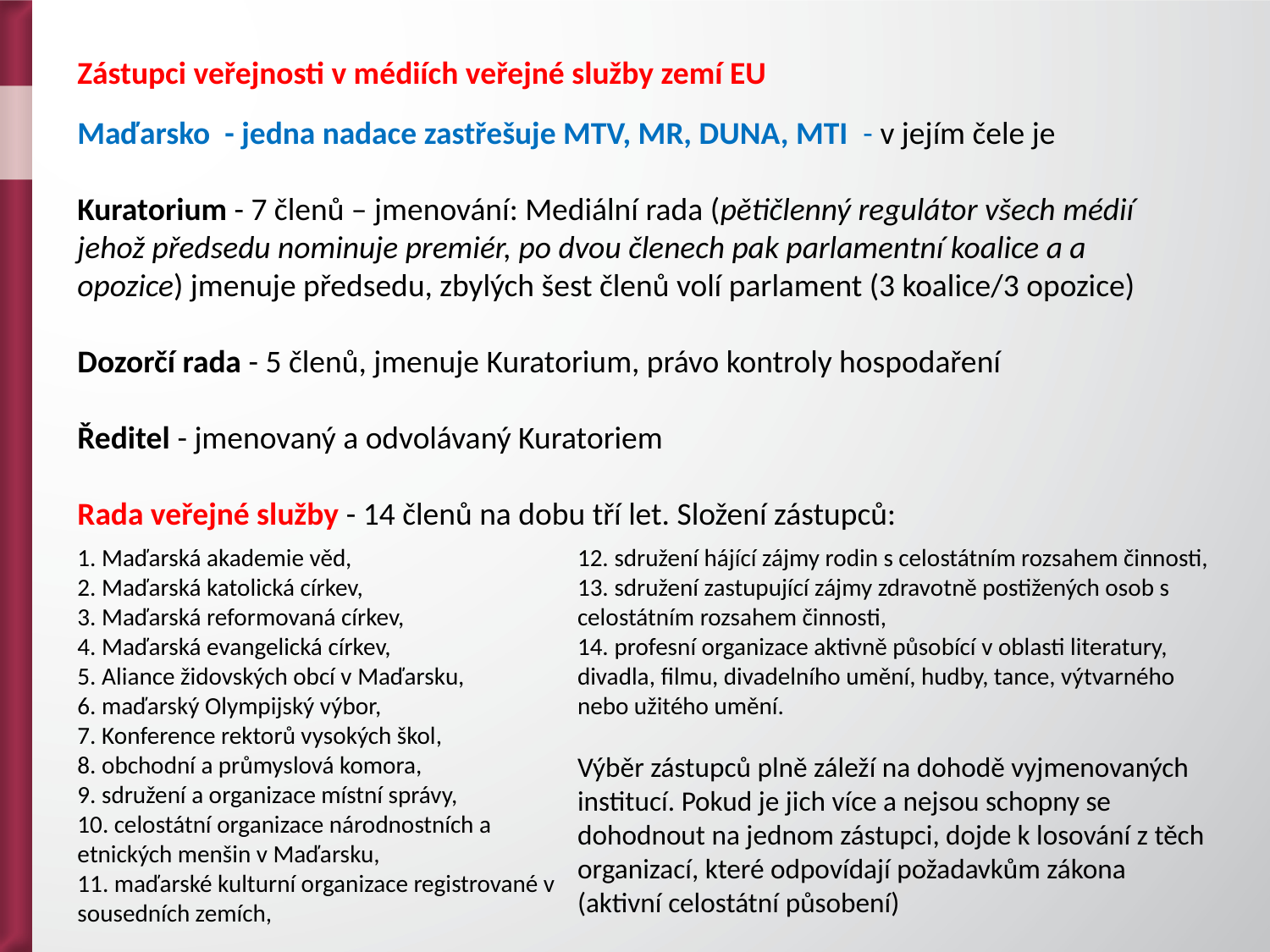

Zástupci veřejnosti v médiích veřejné služby zemí EU
Maďarsko  - jedna nadace zastřešuje MTV, MR, DUNA, MTI  - v jejím čele je

Kuratorium - 7 členů – jmenování: Mediální rada (pětičlenný regulátor všech médií jehož předsedu nominuje premiér, po dvou členech pak parlamentní koalice a a opozice) jmenuje předsedu, zbylých šest členů volí parlament (3 koalice/3 opozice)

Dozorčí rada - 5 členů, jmenuje Kuratorium, právo kontroly hospodaření

Ředitel - jmenovaný a odvolávaný Kuratoriem

Rada veřejné služby - 14 členů na dobu tří let. Složení zástupců:
1. Maďarská akademie věd,
2. Maďarská katolická církev,
3. Maďarská reformovaná církev,
4. Maďarská evangelická církev,
5. Aliance židovských obcí v Maďarsku,
6. maďarský Olympijský výbor,
7. Konference rektorů vysokých škol,
8. obchodní a průmyslová komora,
9. sdružení a organizace místní správy,
10. celostátní organizace národnostních a etnických menšin v Maďarsku,
11. maďarské kulturní organizace registrované v sousedních zemích,

12. sdružení hájící zájmy rodin s celostátním rozsahem činnosti,
13. sdružení zastupující zájmy zdravotně postižených osob s celostátním rozsahem činnosti,
14. profesní organizace aktivně působící v oblasti literatury, divadla, filmu, divadelního umění, hudby, tance, výtvarného nebo užitého umění.

Výběr zástupců plně záleží na dohodě vyjmenovaných institucí. Pokud je jich více a nejsou schopny se dohodnout na jednom zástupci, dojde k losování z těch organizací, které odpovídají požadavkům zákona (aktivní celostátní působení)